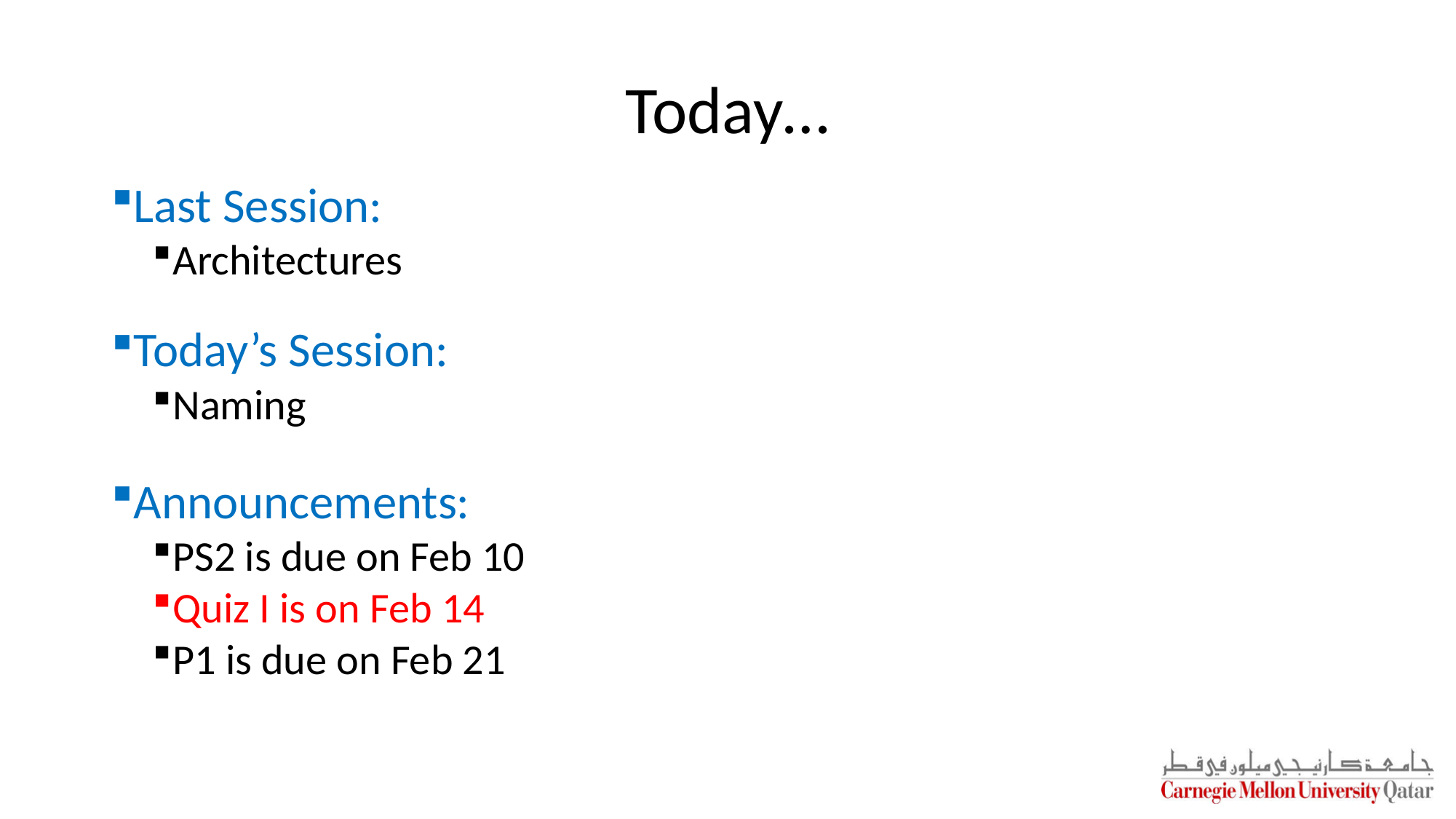

# Today…
Last Session:
Architectures

Today’s Session:
Naming

Announcements:
PS2 is due on Feb 10
Quiz I is on Feb 14
P1 is due on Feb 21